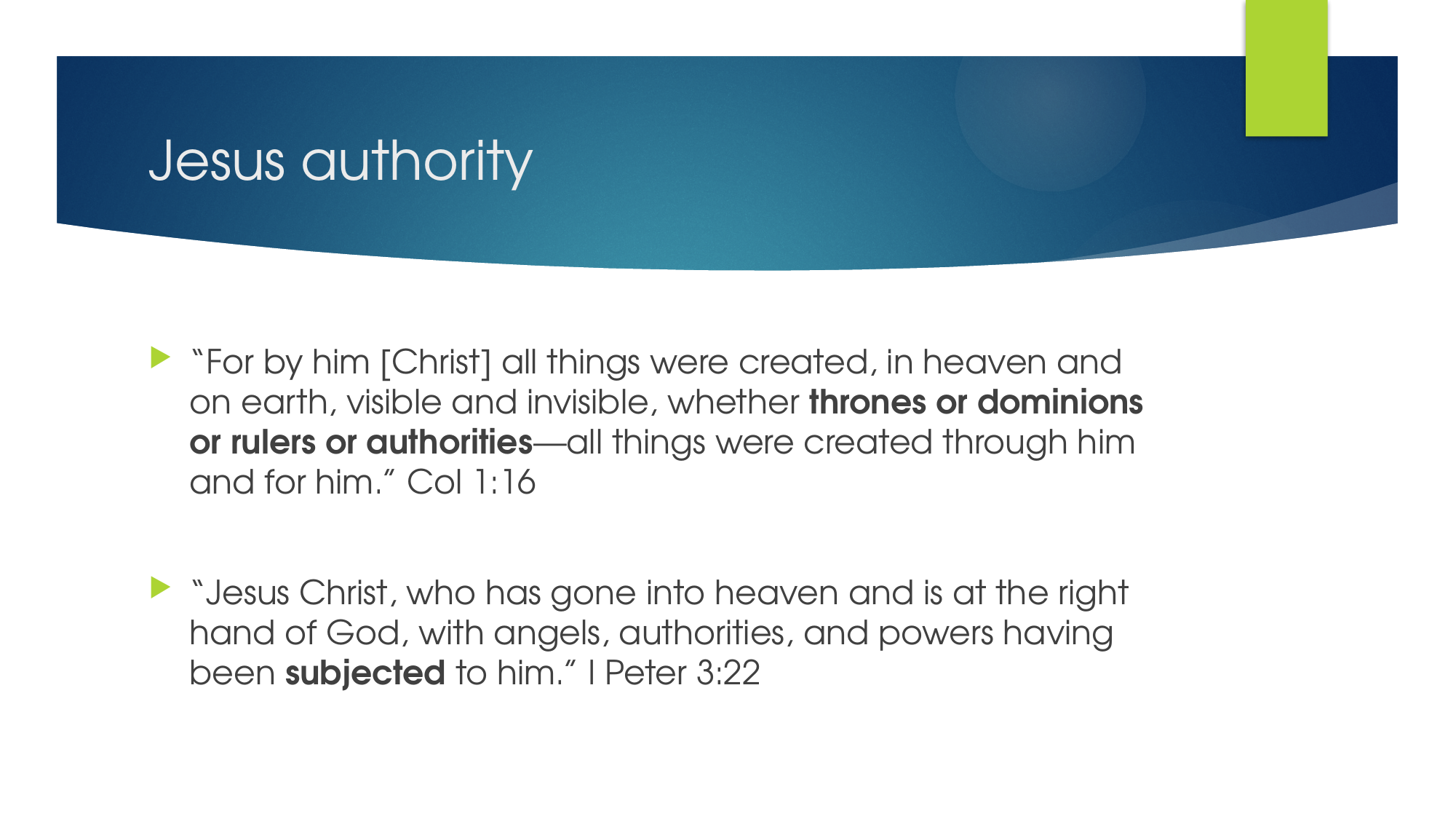

# Jesus authority
“For by him [Christ] all things were created, in heaven and on earth, visible and invisible, whether thrones or dominions or rulers or authorities—all things were created through him and for him.” Col 1:16

“Jesus Christ, who has gone into heaven and is at the right hand of God, with angels, authorities, and powers having been subjected to him.” I Peter 3:22